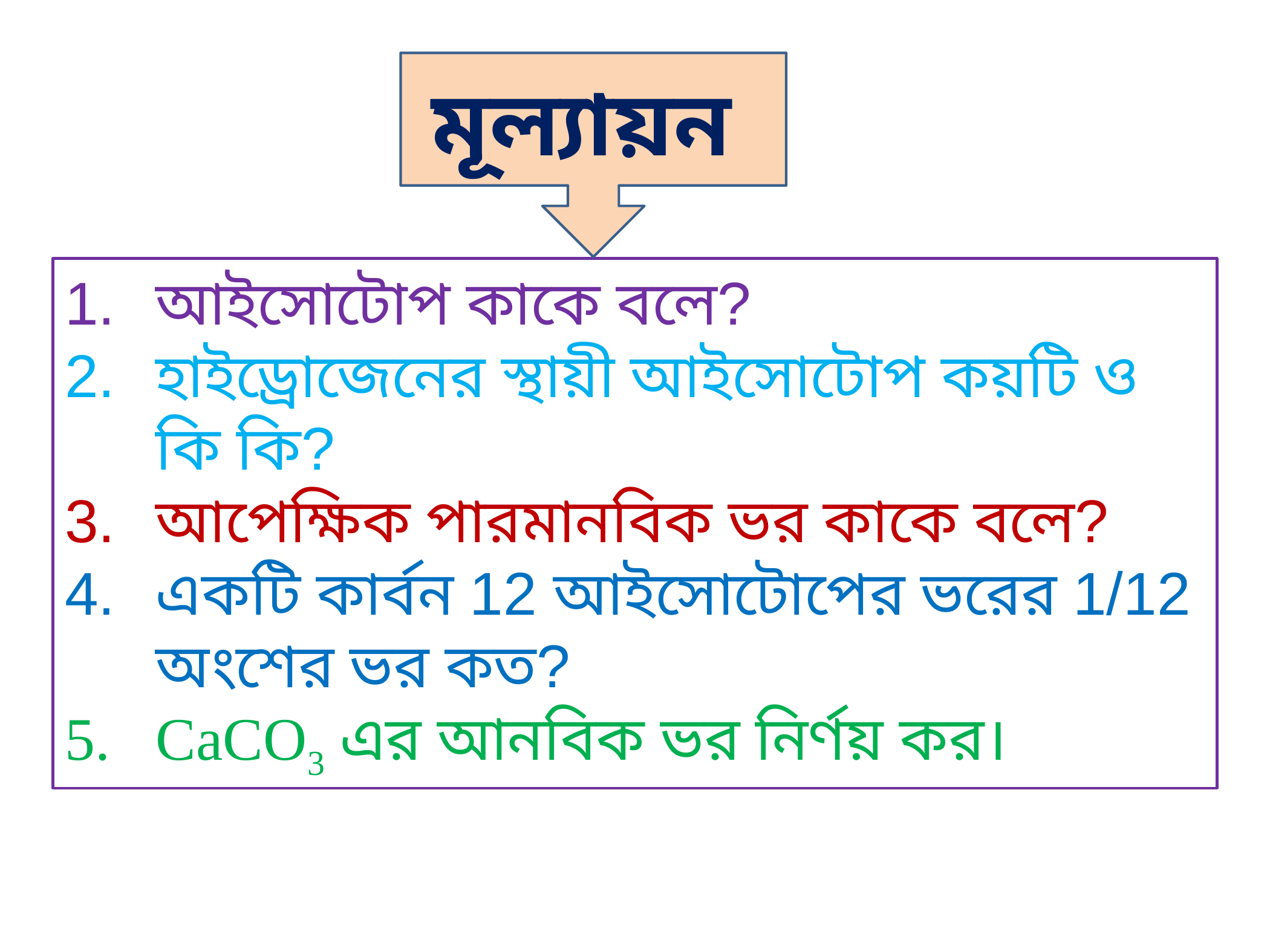

মূল্যায়ন
আইসোটোপ কাকে বলে?
হাইড্রোজেনের স্থায়ী আইসোটোপ কয়টি ও কি কি?
আপেক্ষিক পারমানবিক ভর কাকে বলে?
একটি কার্বন 12 আইসোটোপের ভরের 1/12 অংশের ভর কত?
CaCO3 এর আনবিক ভর নির্ণয় কর।